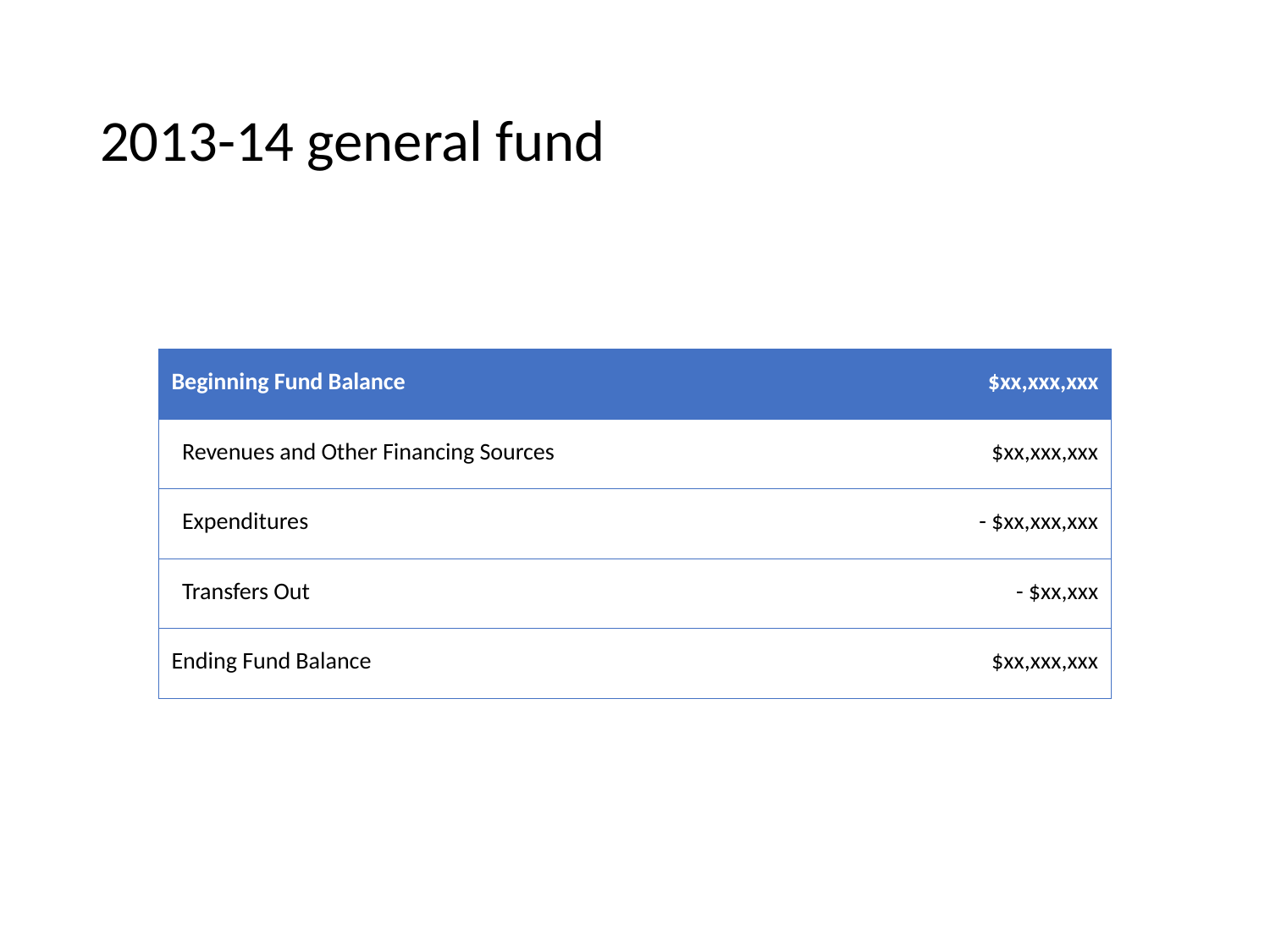

# 2013-14 general fund
| Beginning Fund Balance | $xx,xxx,xxx |
| --- | --- |
| Revenues and Other Financing Sources | $xx,xxx,xxx |
| Expenditures | - $xx,xxx,xxx |
| Transfers Out | - $xx,xxx |
| Ending Fund Balance | $xx,xxx,xxx |